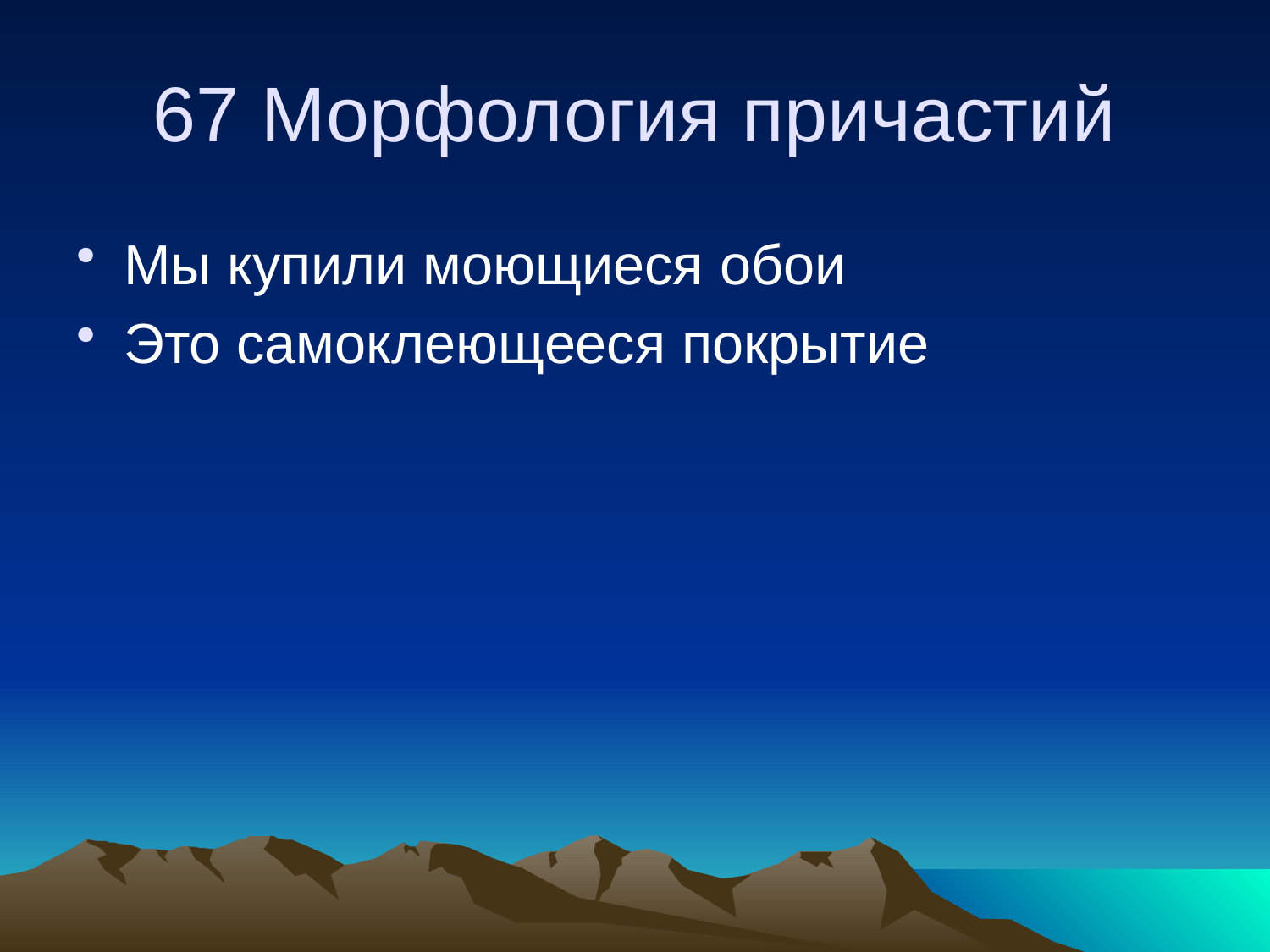

# 67 Морфология причастий
Мы купили моющиеся обои
Это самоклеющееся покрытие